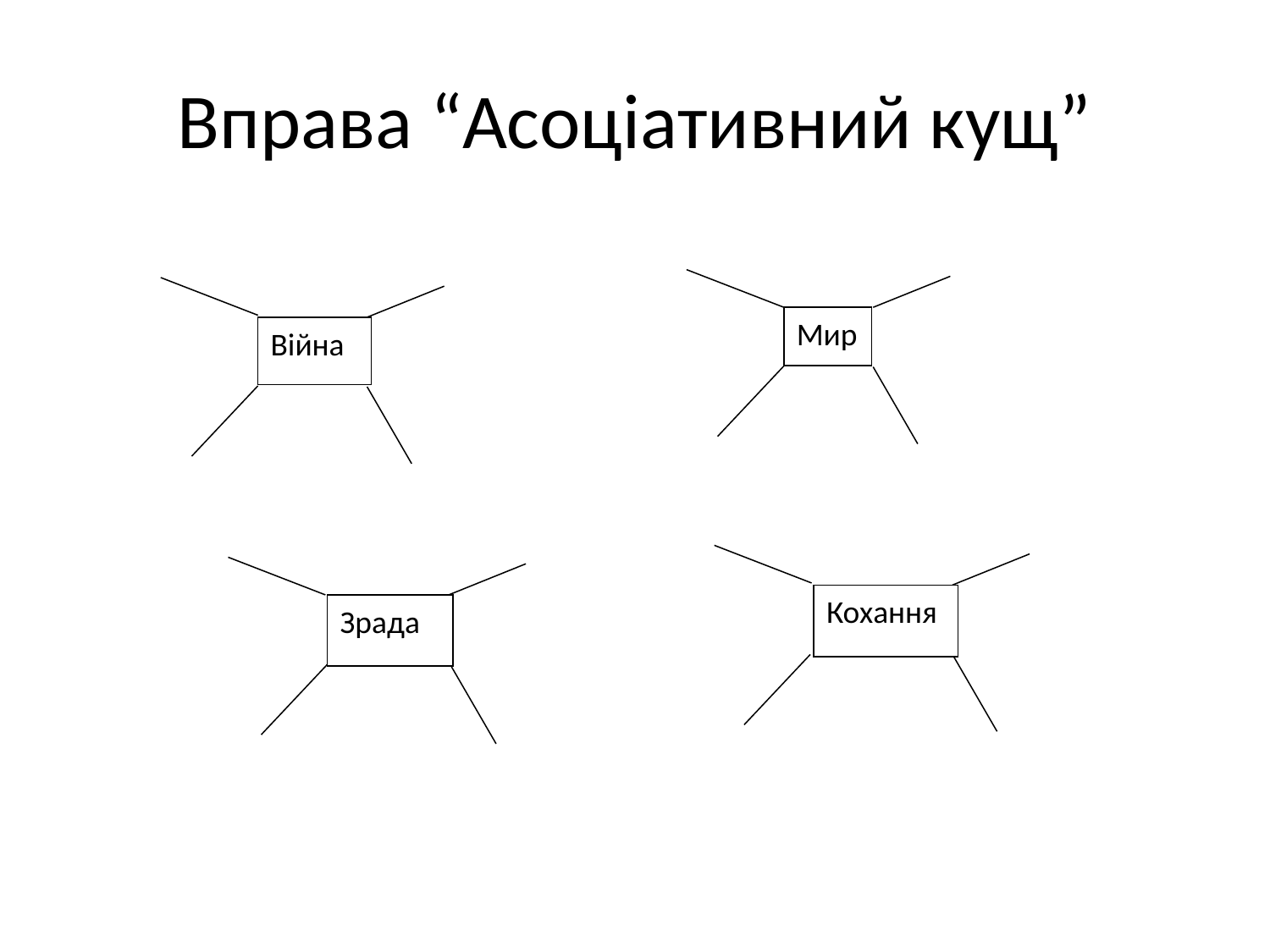

# Вправа “Асоціативний кущ”

Мир
Війна

Кохання
Зрада